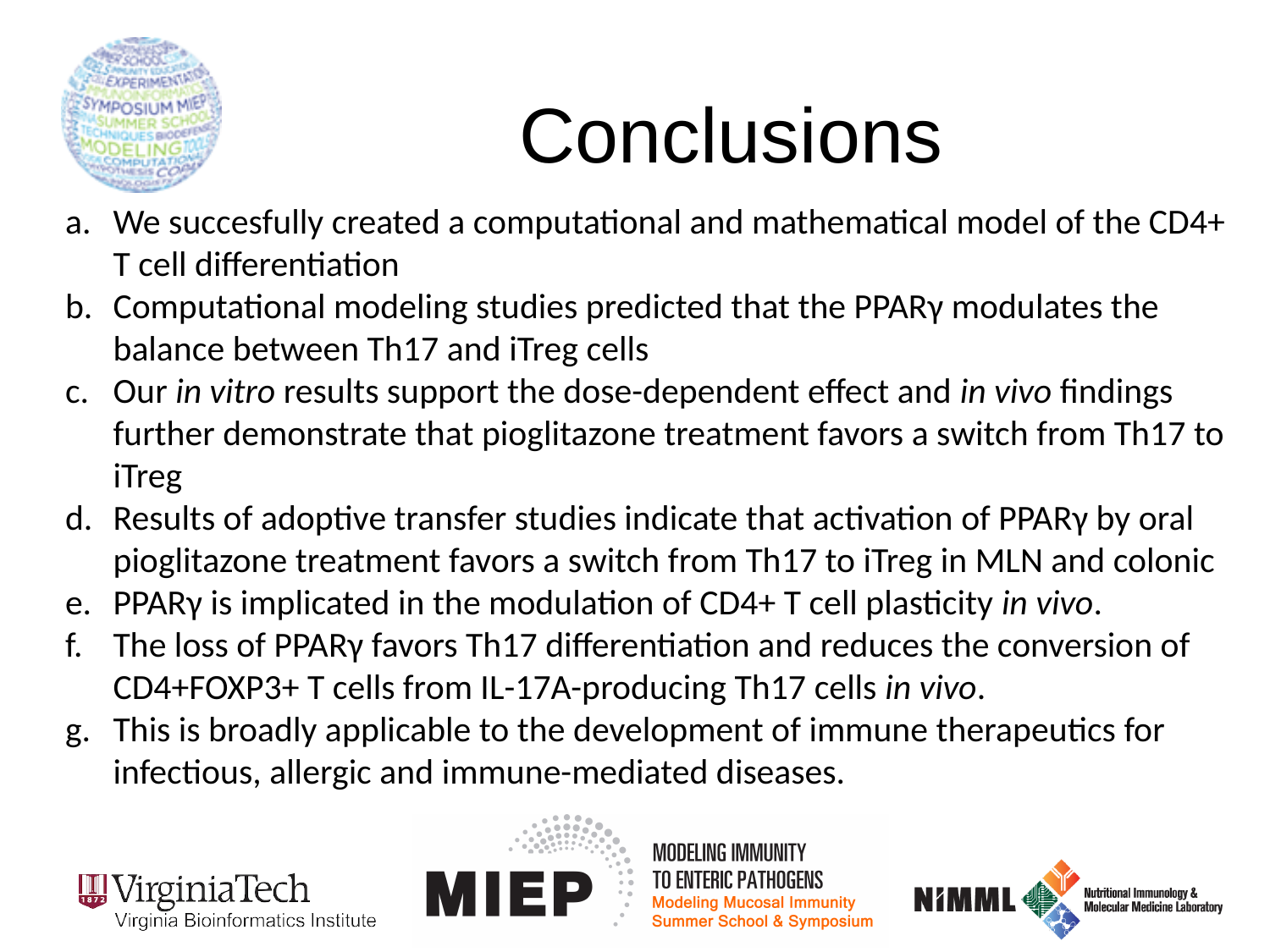

Conclusions
We succesfully created a computational and mathematical model of the CD4+ T cell differentiation
Computational modeling studies predicted that the PPARγ modulates the balance between Th17 and iTreg cells
Our in vitro results support the dose-dependent effect and in vivo findings further demonstrate that pioglitazone treatment favors a switch from Th17 to iTreg
Results of adoptive transfer studies indicate that activation of PPARγ by oral pioglitazone treatment favors a switch from Th17 to iTreg in MLN and colonic
PPARγ is implicated in the modulation of CD4+ T cell plasticity in vivo.
The loss of PPARγ favors Th17 differentiation and reduces the conversion of CD4+FOXP3+ T cells from IL-17A-producing Th17 cells in vivo.
This is broadly applicable to the development of immune therapeutics for infectious, allergic and immune-mediated diseases.